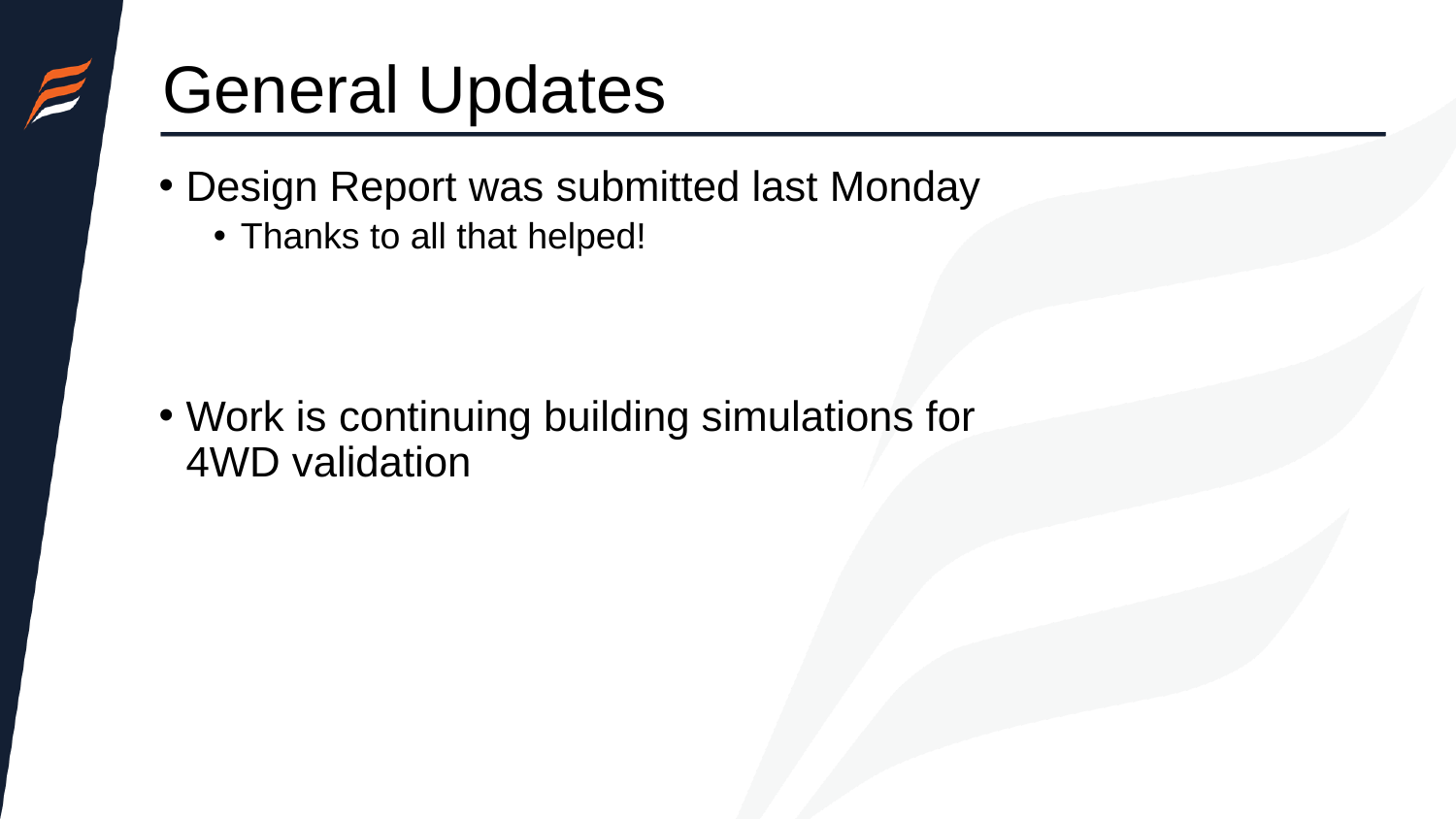

# General Updates
Design Report was submitted last Monday
Thanks to all that helped!

Work is continuing building simulations for 4WD validation